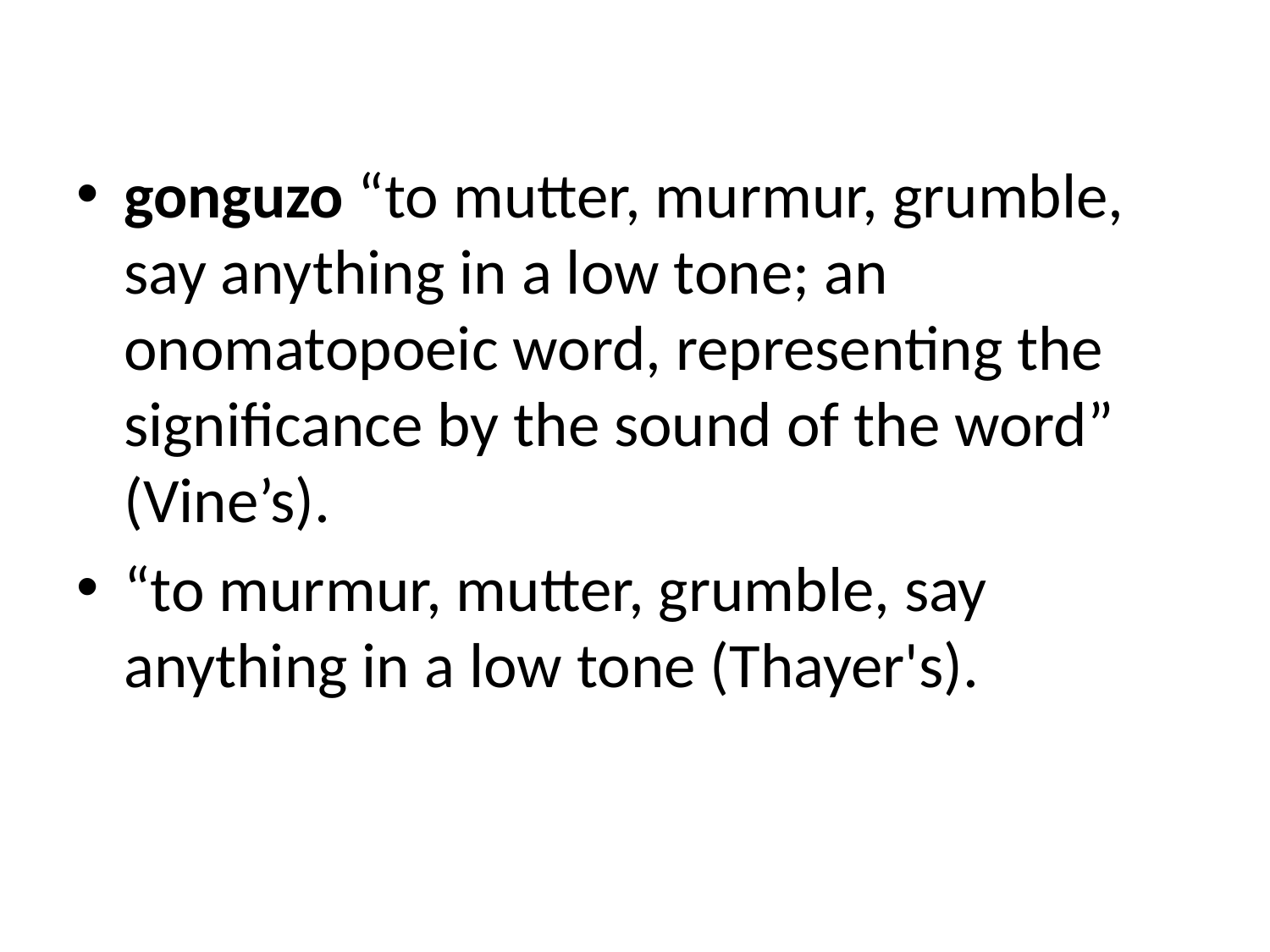

gonguzo “to mutter, murmur, grumble, say anything in a low tone; an onomatopoeic word, representing the significance by the sound of the word” (Vine’s).
“to murmur, mutter, grumble, say anything in a low tone (Thayer's).